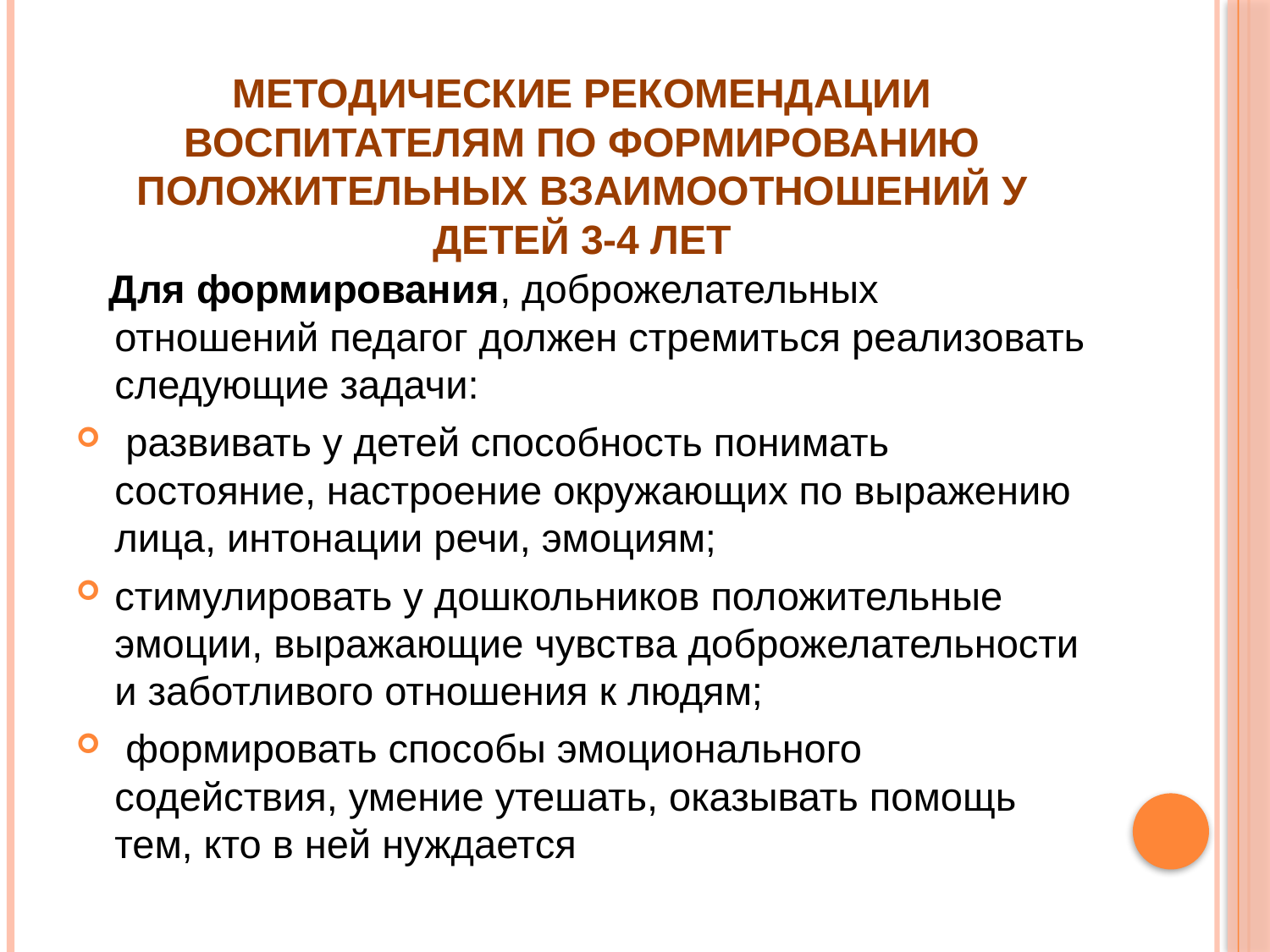

# Методические рекомендации воспитателям по формированию положительных взаимоотношений у детей 3-4 лет
   Для формирования, доброжелательных отношений педагог должен стремиться реализовать следующие задачи:
 развивать у детей способность понимать состояние, настроение окружающих по выражению лица, интонации речи, эмоциям;
стимулировать у дошкольников положительные эмоции, выражающие чувства доброжелательности и заботливого отношения к людям;
 формировать способы эмоционального содействия, умение утешать, оказывать помощь тем, кто в ней нуждается